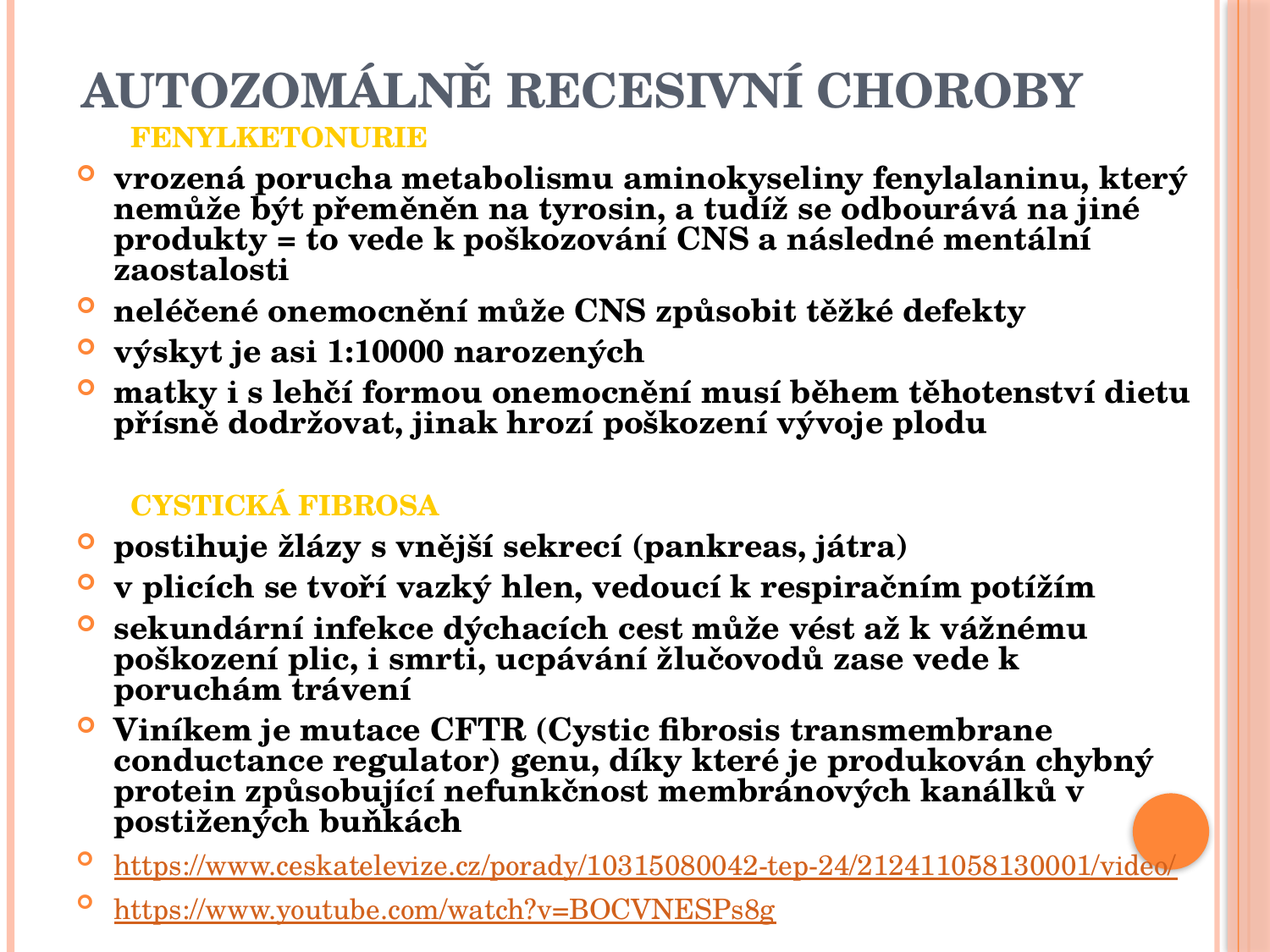

# Autozomálně recesivní choroby
      FENYLKETONURIE
vrozená porucha metabolismu aminokyseliny fenylalaninu, který nemůže být přeměněn na tyrosin, a tudíž se odbourává na jiné produkty = to vede k poškozování CNS a následné mentální zaostalosti
neléčené onemocnění může CNS způsobit těžké defekty
výskyt je asi 1:10000 narozených
matky i s lehčí formou onemocnění musí během těhotenství dietu přísně dodržovat, jinak hrozí poškození vývoje plodu

      CYSTICKÁ FIBROSA
postihuje žlázy s vnější sekrecí (pankreas, játra)
v plicích se tvoří vazký hlen, vedoucí k respiračním potížím
sekundární infekce dýchacích cest může vést až k vážnému poškození plic, i smrti, ucpávání žlučovodů zase vede k poruchám trávení
Viníkem je mutace CFTR (Cystic fibrosis transmembrane conductance regulator) genu, díky které je produkován chybný protein způsobující nefunkčnost membránových kanálků v postižených buňkách
https://www.ceskatelevize.cz/porady/10315080042-tep-24/212411058130001/video/
https://www.youtube.com/watch?v=BOCVNESPs8g